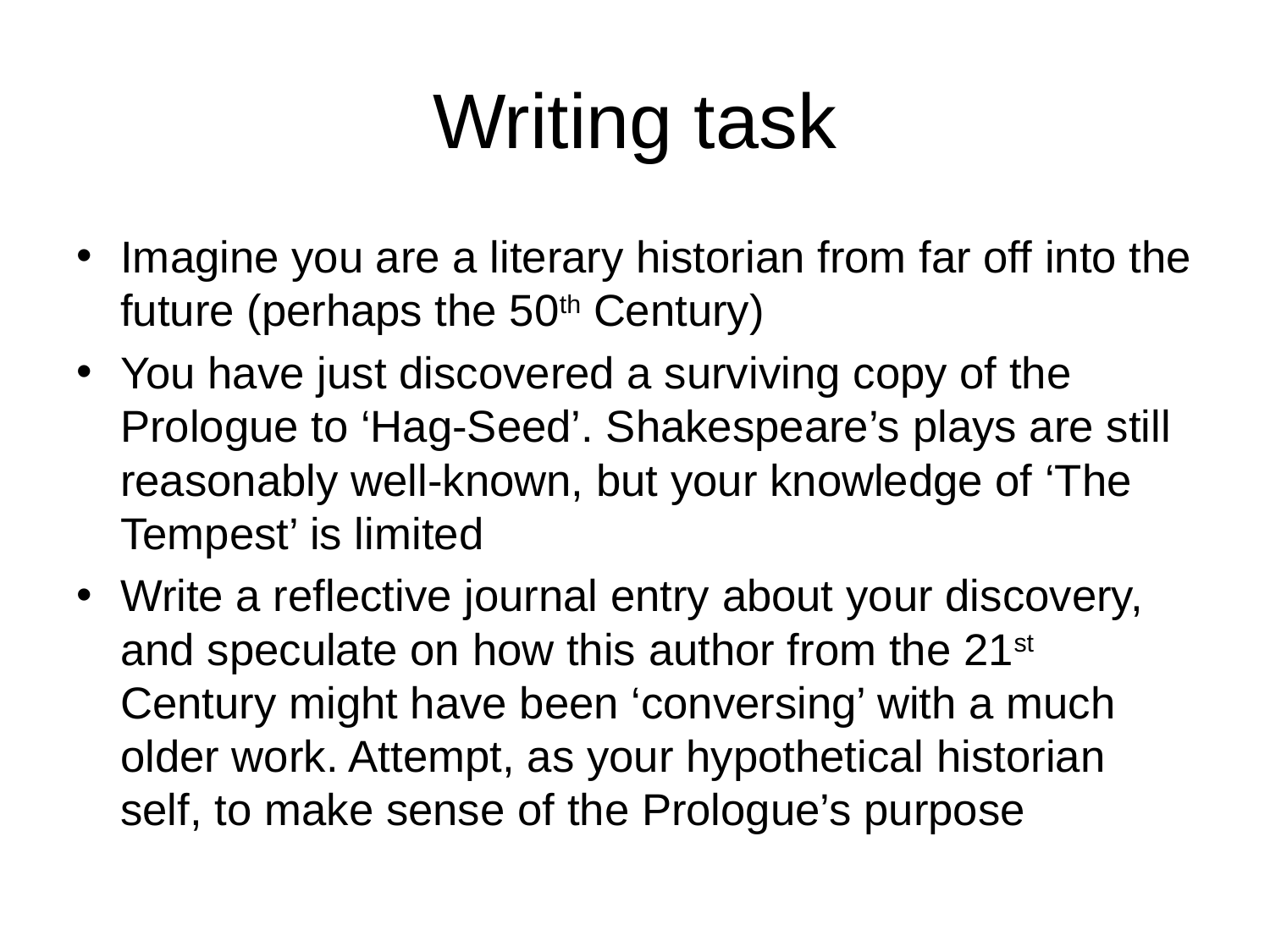

# Writing task
Imagine you are a literary historian from far off into the future (perhaps the 50th Century)
You have just discovered a surviving copy of the Prologue to ‘Hag-Seed’. Shakespeare’s plays are still reasonably well-known, but your knowledge of ‘The Tempest’ is limited
Write a reflective journal entry about your discovery, and speculate on how this author from the 21st Century might have been ‘conversing’ with a much older work. Attempt, as your hypothetical historian self, to make sense of the Prologue’s purpose